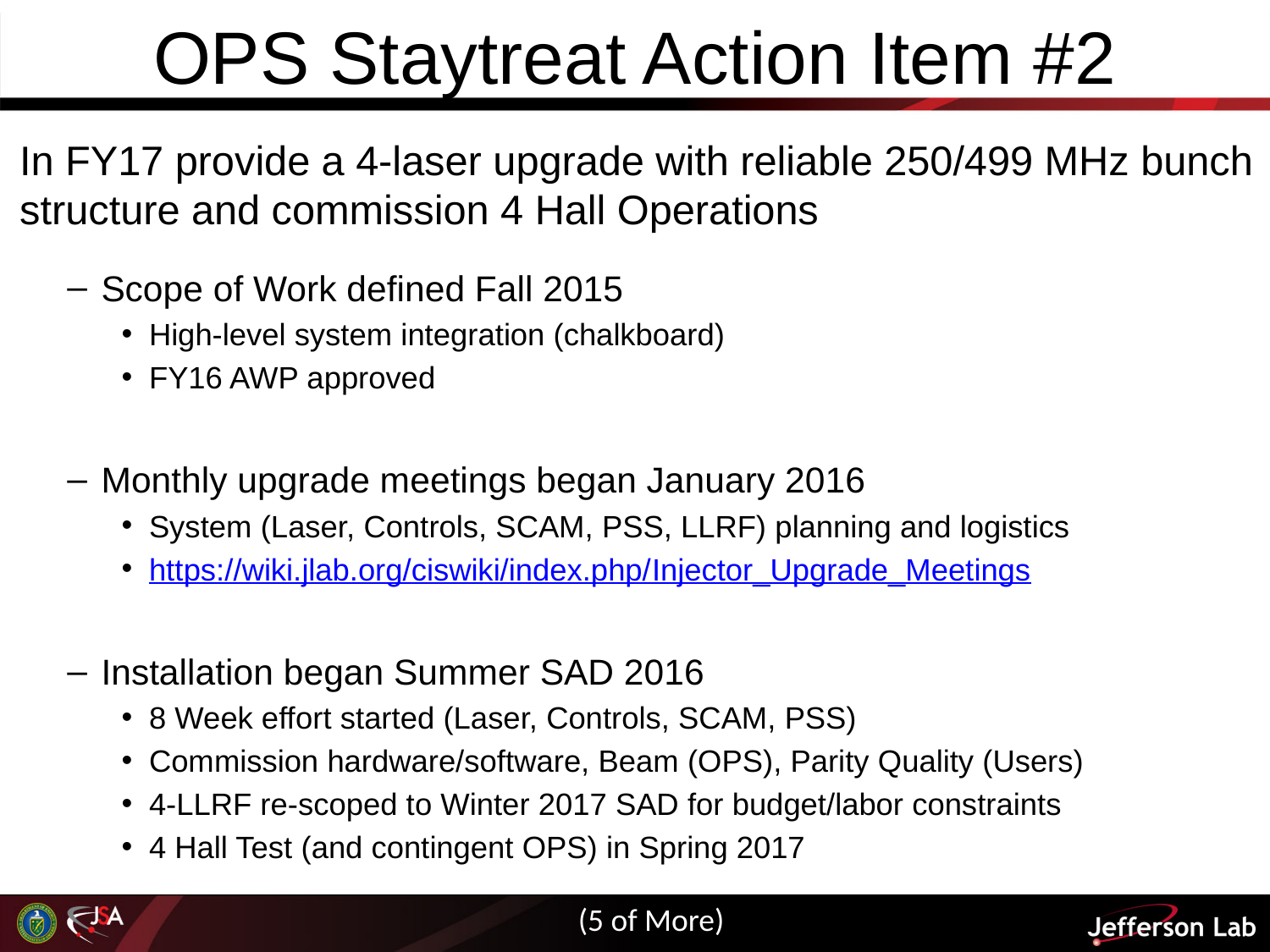

# OPS Staytreat Action Item #2
In FY17 provide a 4-laser upgrade with reliable 250/499 MHz bunch structure and commission 4 Hall Operations

Scope of Work defined Fall 2015
High-level system integration (chalkboard)
FY16 AWP approved

Monthly upgrade meetings began January 2016
System (Laser, Controls, SCAM, PSS, LLRF) planning and logistics
https://wiki.jlab.org/ciswiki/index.php/Injector_Upgrade_Meetings

Installation began Summer SAD 2016
8 Week effort started (Laser, Controls, SCAM, PSS)
Commission hardware/software, Beam (OPS), Parity Quality (Users)
4-LLRF re-scoped to Winter 2017 SAD for budget/labor constraints
4 Hall Test (and contingent OPS) in Spring 2017
(5 of More)